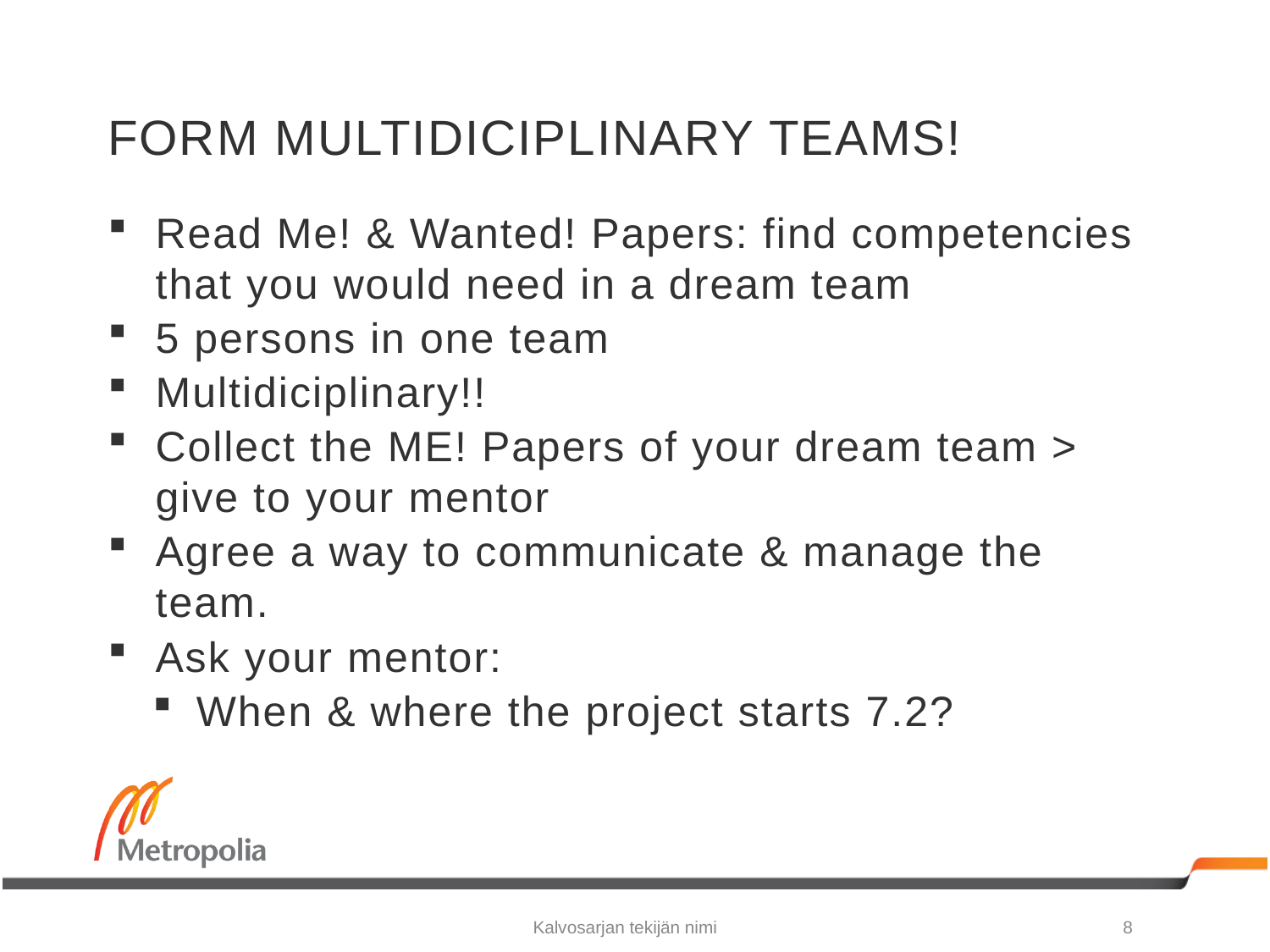

# FORM MULTIDICIPLINARY TEAMS!
Read Me! & Wanted! Papers: find competencies that you would need in a dream team
5 persons in one team
Multidiciplinary!!
Collect the ME! Papers of your dream team > give to your mentor
Agree a way to communicate & manage the team.
Ask your mentor:
 When & where the project starts 7.2?

Kalvosarjan tekijän nimi
8